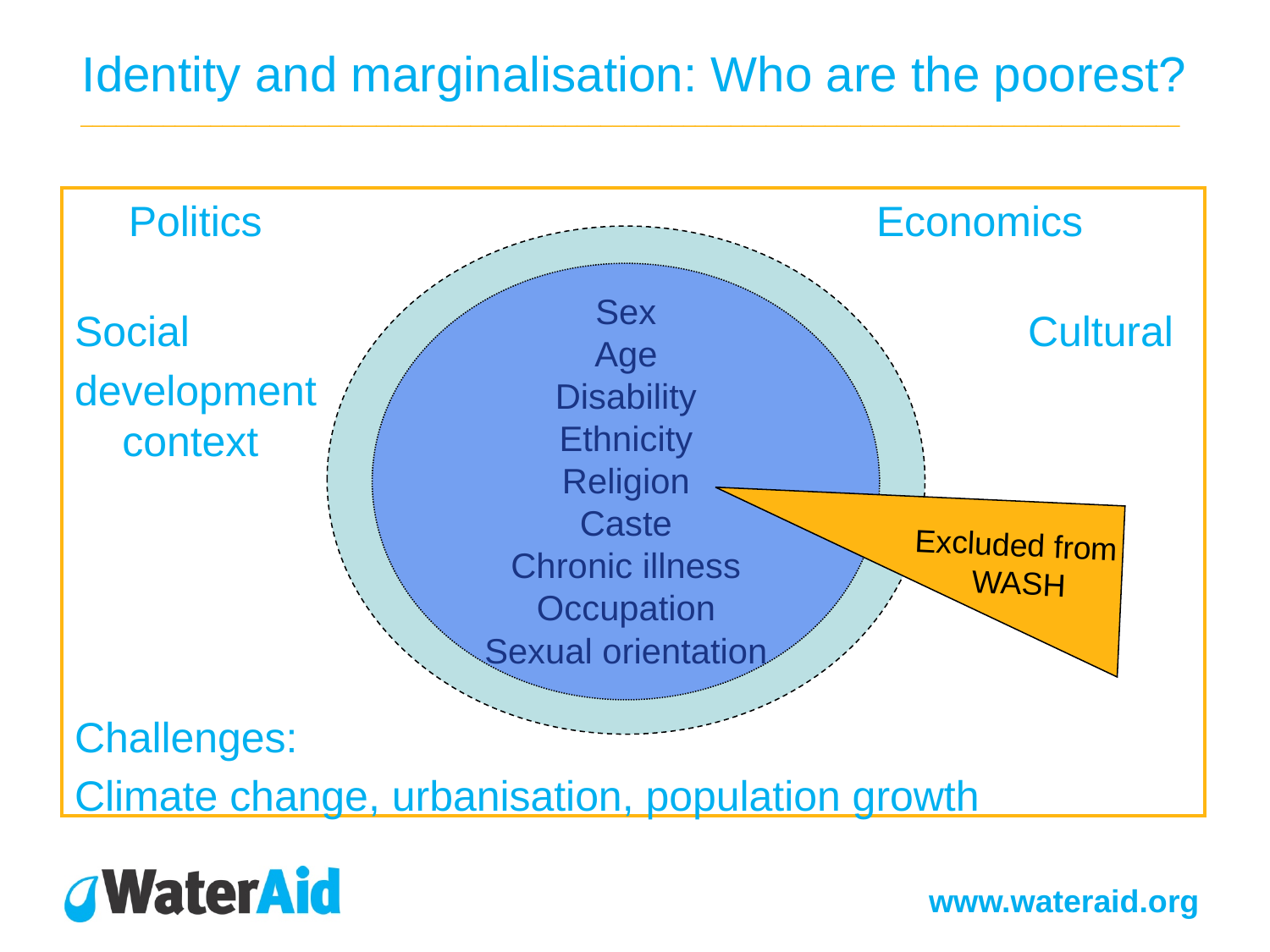

# Identity and marginalisation: Who are the poorest? _____________________________________________________________________________________________
Politics                                                    Economics
Social                                                                       Cultural
development					                 context

Challenges:
Climate change, urbanisation, population growth
Sex
Age
Disability
Ethnicity
Religion
Caste
Chronic illness
Occupation
Sexual orientation

Excluded from
WASH